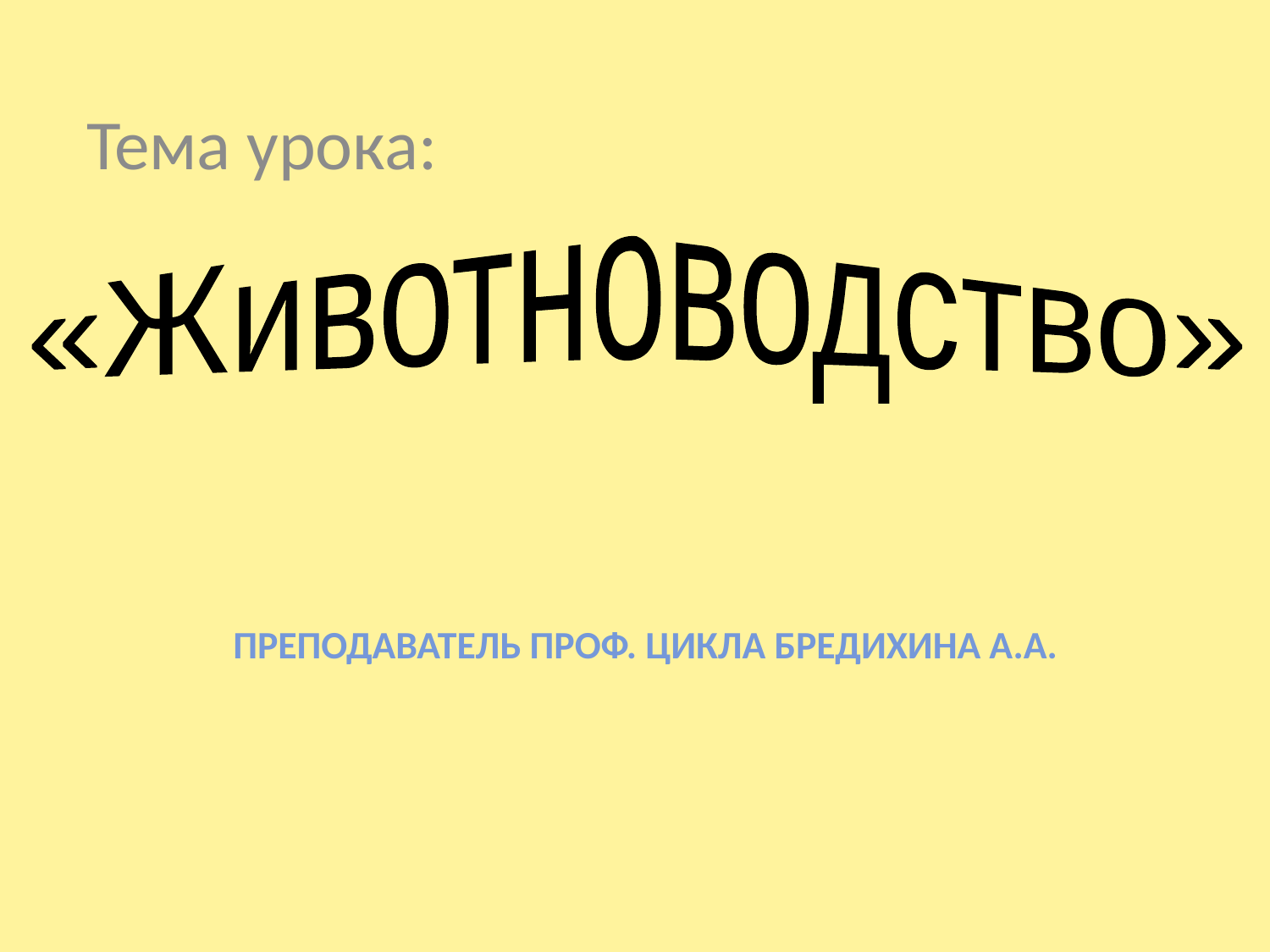

Тема урока:
«Животноводство»
# Преподаватель проф. Цикла Бредихина А.А.